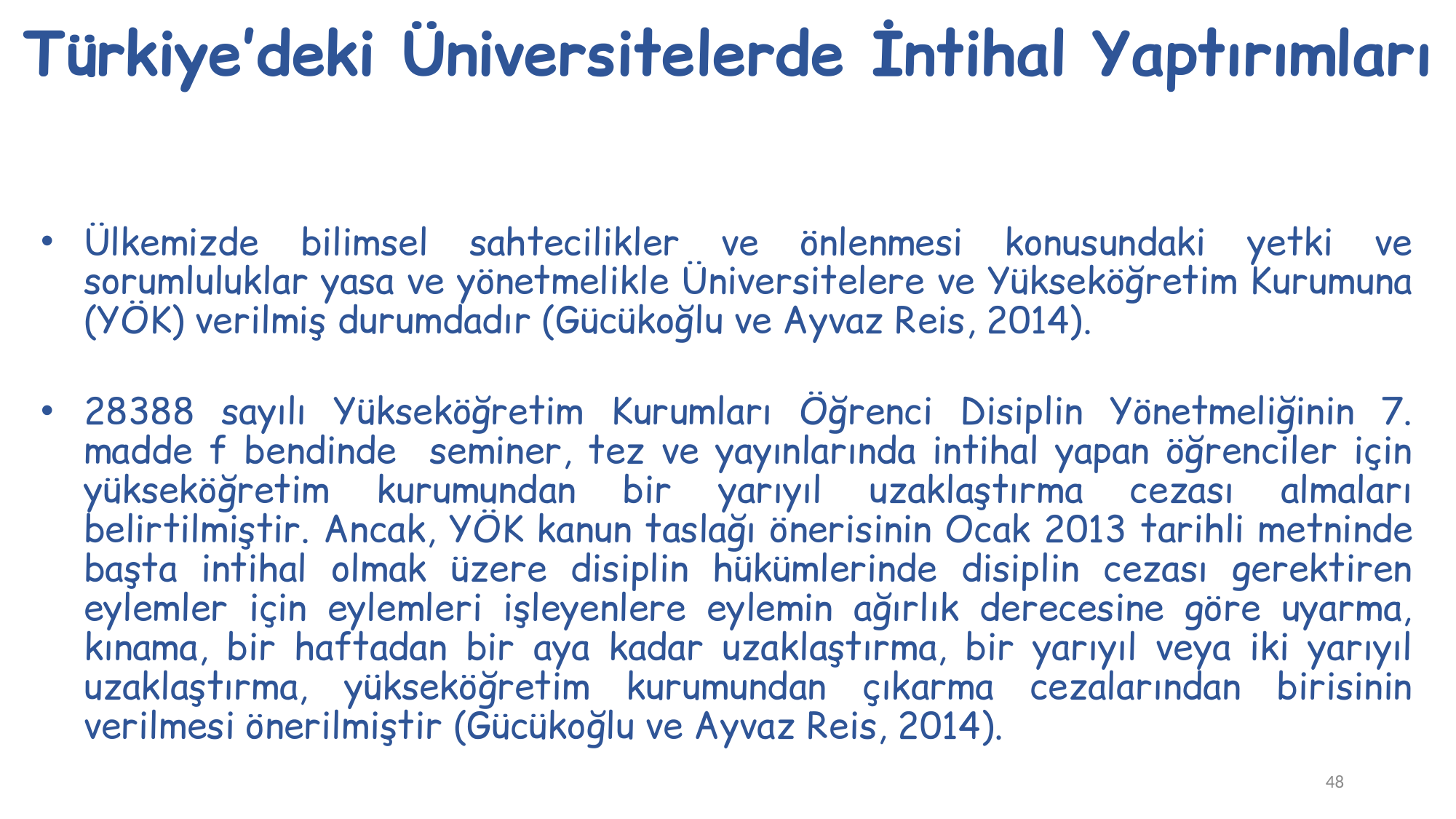

Türkiye’deki Üniversitelerde İntihal Yaptırımları
# İntihal durumu (Avrupa) IPPHEAE Projesi

Ülkemizde bilimsel sahtecilikler ve önlenmesi konusundaki yetki ve sorumluluklar yasa ve yönetmelikle Üniversitelere ve Yükseköğretim Kurumuna (YÖK) verilmiş durumdadır (Gücükoğlu ve Ayvaz Reis, 2014).

28388 sayılı Yükseköğretim Kurumları Öğrenci Disiplin Yönetmeliğinin 7. madde f bendinde  seminer, tez ve yayınlarında intihal yapan öğrenciler için yükseköğretim kurumundan bir yarıyıl uzaklaştırma cezası almaları belirtilmiştir. Ancak, YÖK kanun taslağı önerisinin Ocak 2013 tarihli metninde başta intihal olmak üzere disiplin hükümlerinde disiplin cezası gerektiren eylemler için eylemleri işleyenlere eylemin ağırlık derecesine göre uyarma, kınama, bir haftadan bir aya kadar uzaklaştırma, bir yarıyıl veya iki yarıyıl uzaklaştırma, yükseköğretim kurumundan çıkarma cezalarından birisinin verilmesi önerilmiştir (Gücükoğlu ve Ayvaz Reis, 2014).

48